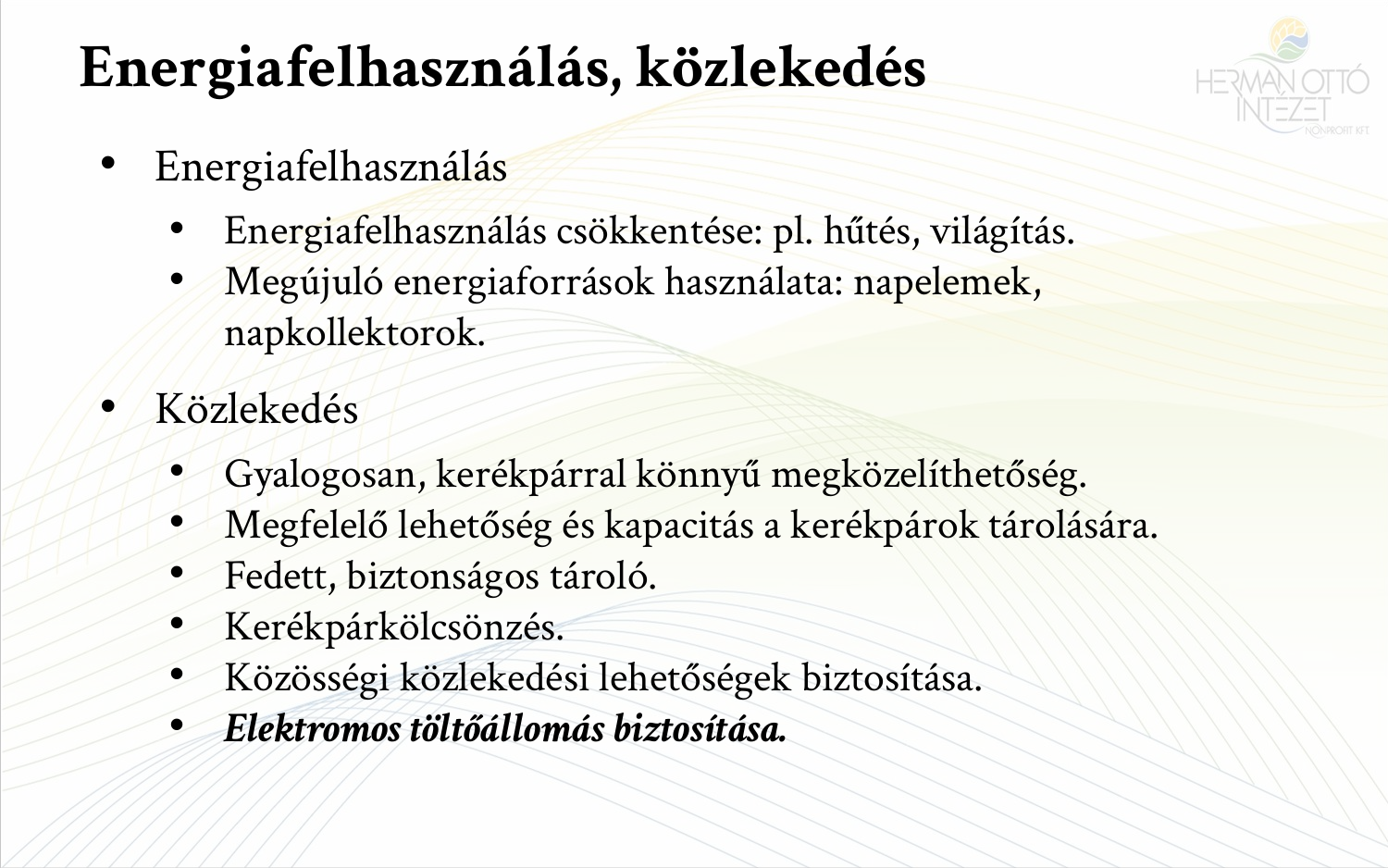

Energiafelhasználás, közlekedés
Energiafelhasználás
Energiafelhasználás csökkentése: pl. hűtés, világítás.
Megújuló energiaforrások használata: napelemek, napkollektorok.
Közlekedés
Gyalogosan, kerékpárral könnyű megközelíthetőség.
Megfelelő lehetőség és kapacitás a kerékpárok tárolására.
Fedett, biztonságos tároló.
Kerékpárkölcsönzés.
Közösségi közlekedési lehetőségek biztosítása.
Elektromos töltőállomás biztosítása.